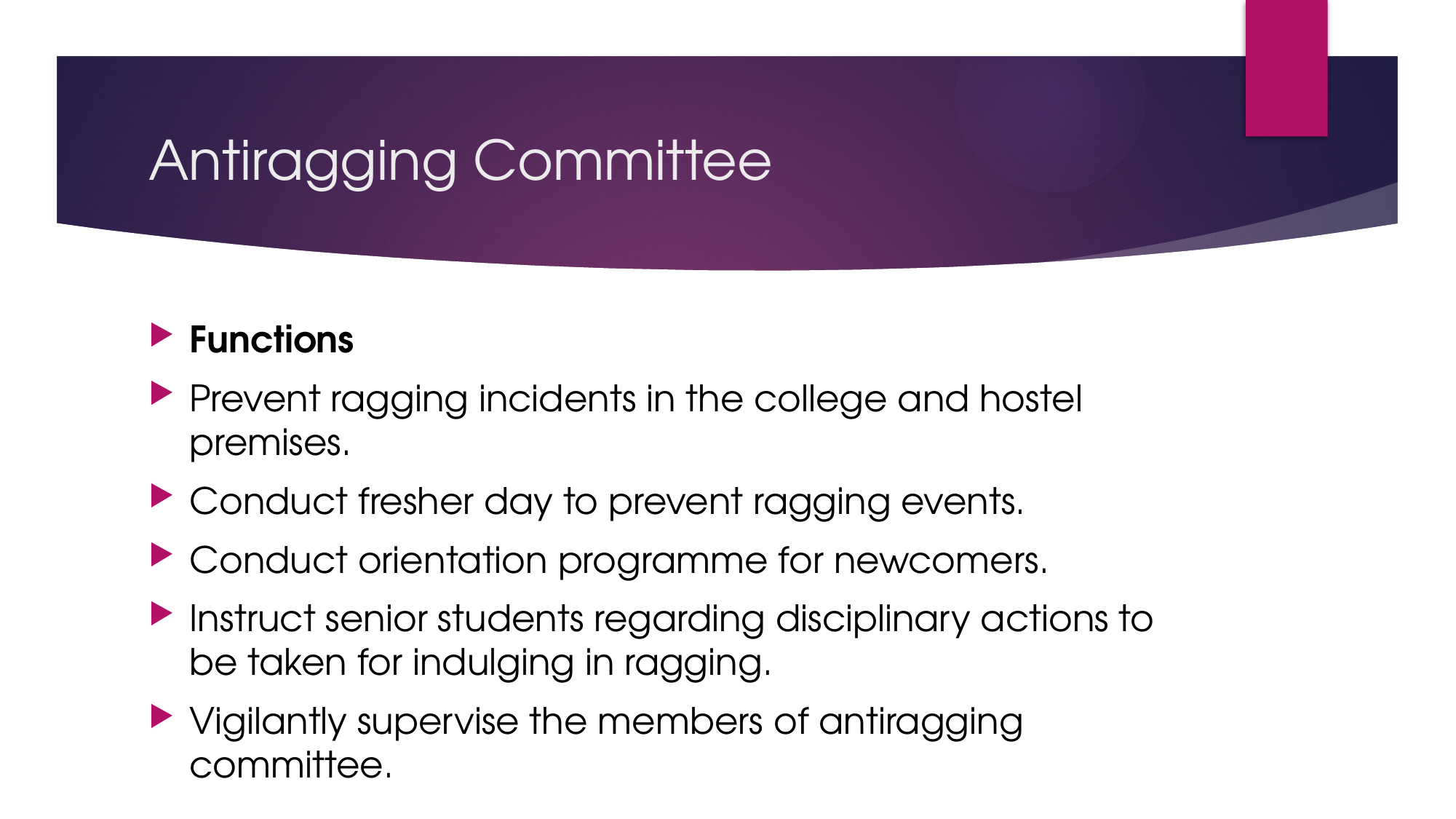

# Antiragging Committee
Functions
Prevent ragging incidents in the college and hostel premises.
Conduct fresher day to prevent ragging events.
Conduct orientation programme for newcomers.
Instruct senior students regarding disciplinary actions to be taken for indulging in ragging.
Vigilantly supervise the members of antiragging committee.